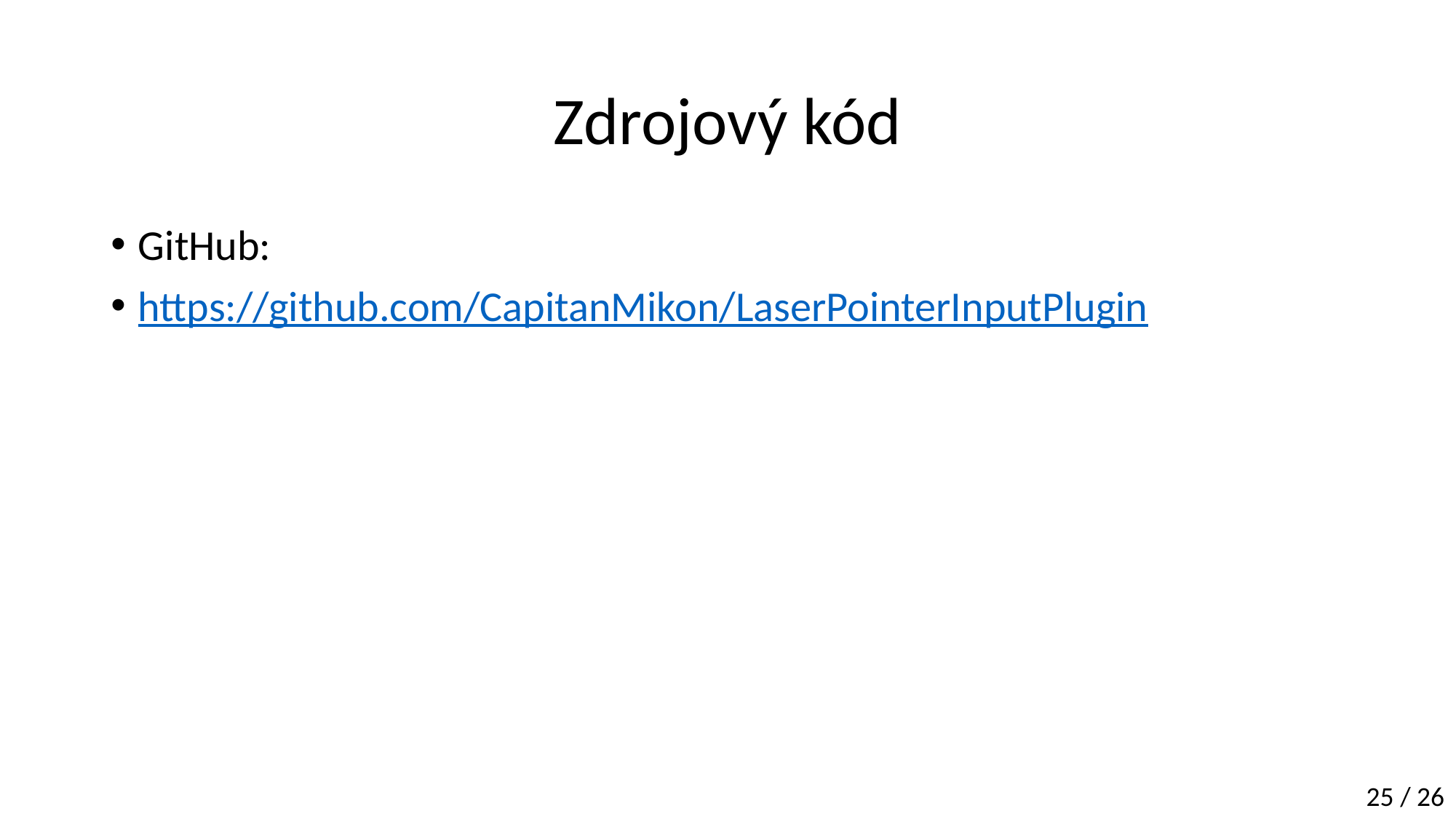

# Zdrojový kód
GitHub:
https://github.com/CapitanMikon/LaserPointerInputPlugin
25 / 26